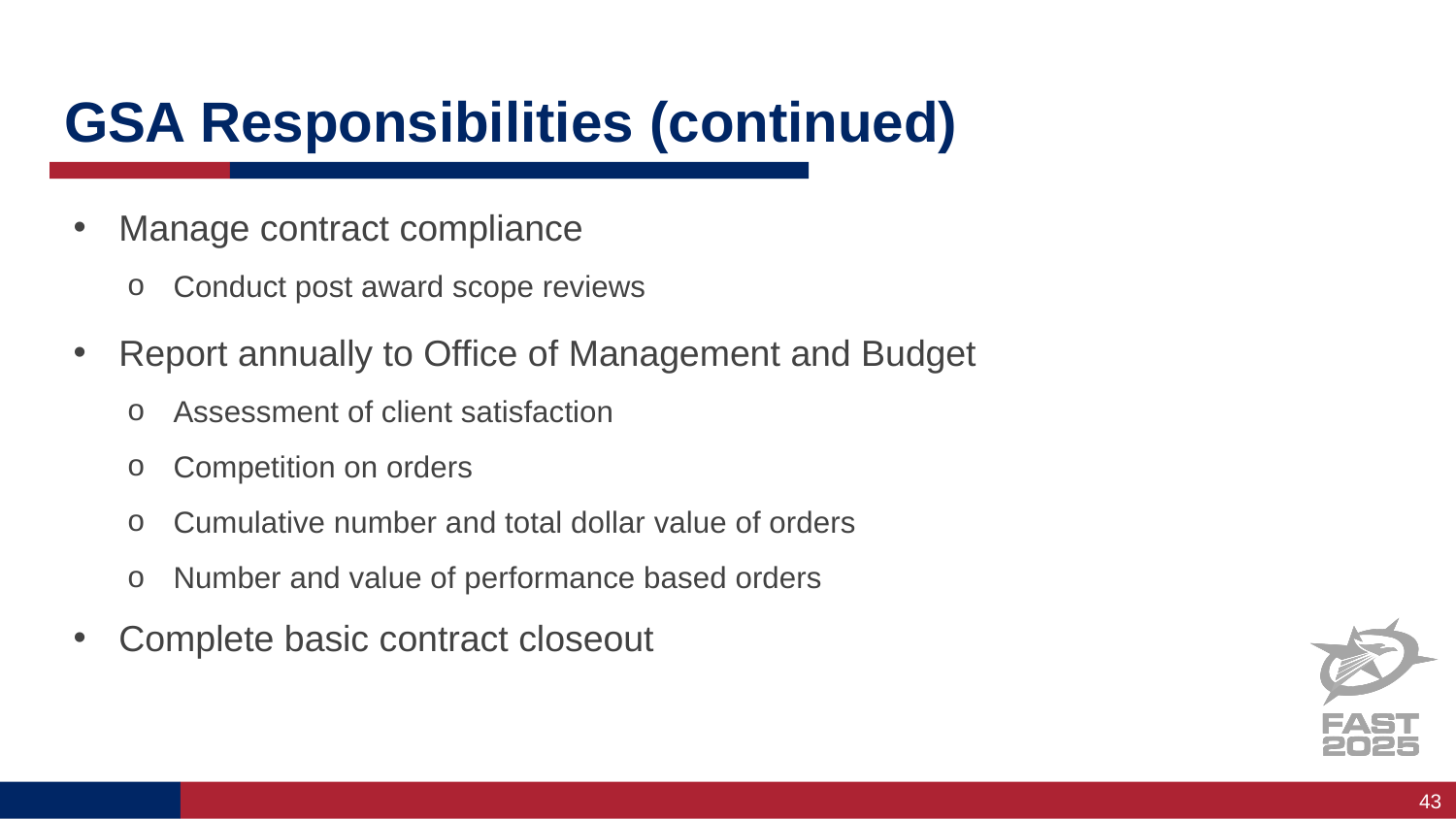

# GSA Responsibilities (continued)
Manage contract compliance
Conduct post award scope reviews
Report annually to Office of Management and Budget
Assessment of client satisfaction
Competition on orders
Cumulative number and total dollar value of orders
Number and value of performance based orders
Complete basic contract closeout
43